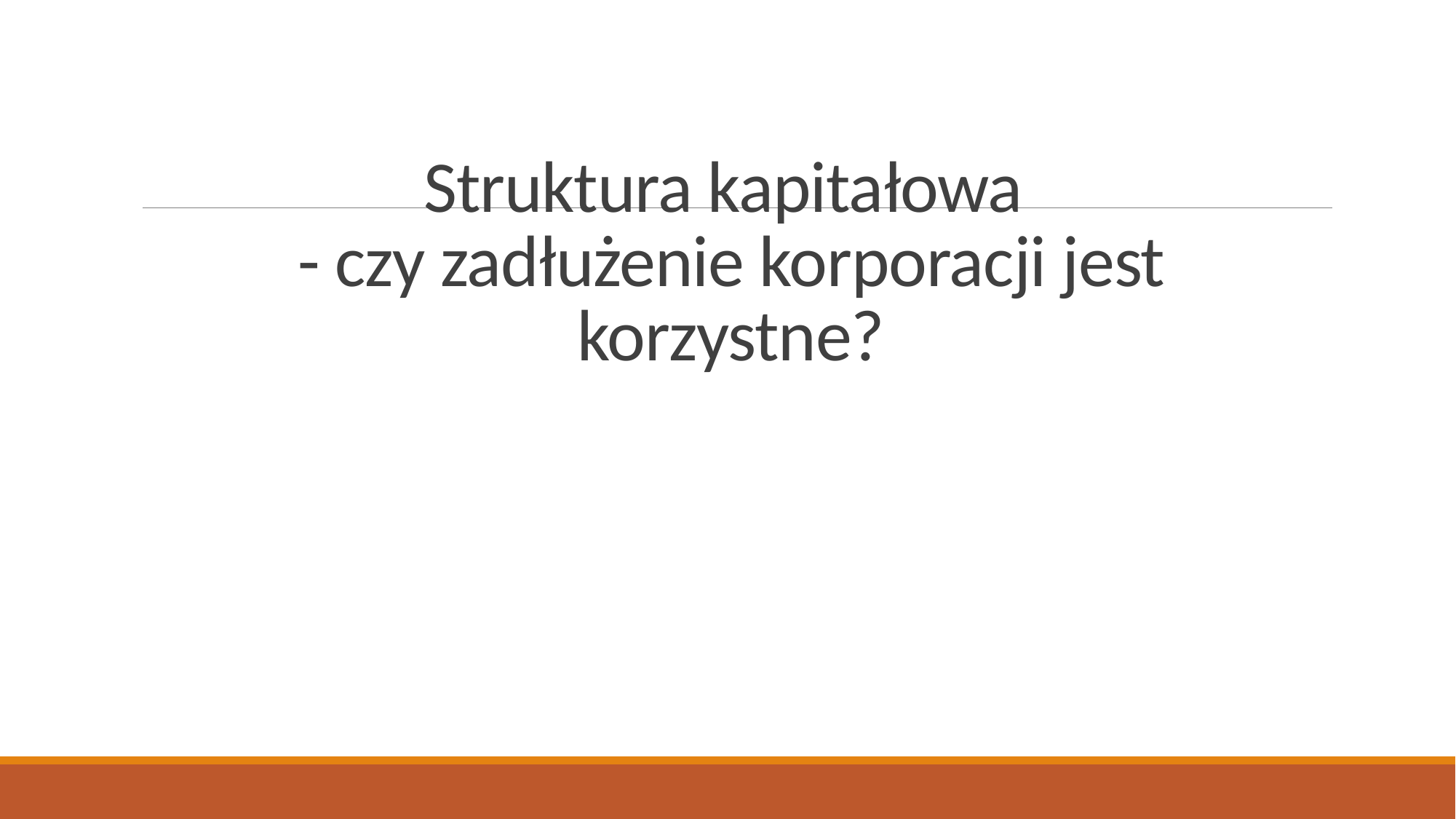

# Struktura kapitałowa - czy zadłużenie korporacji jest korzystne?